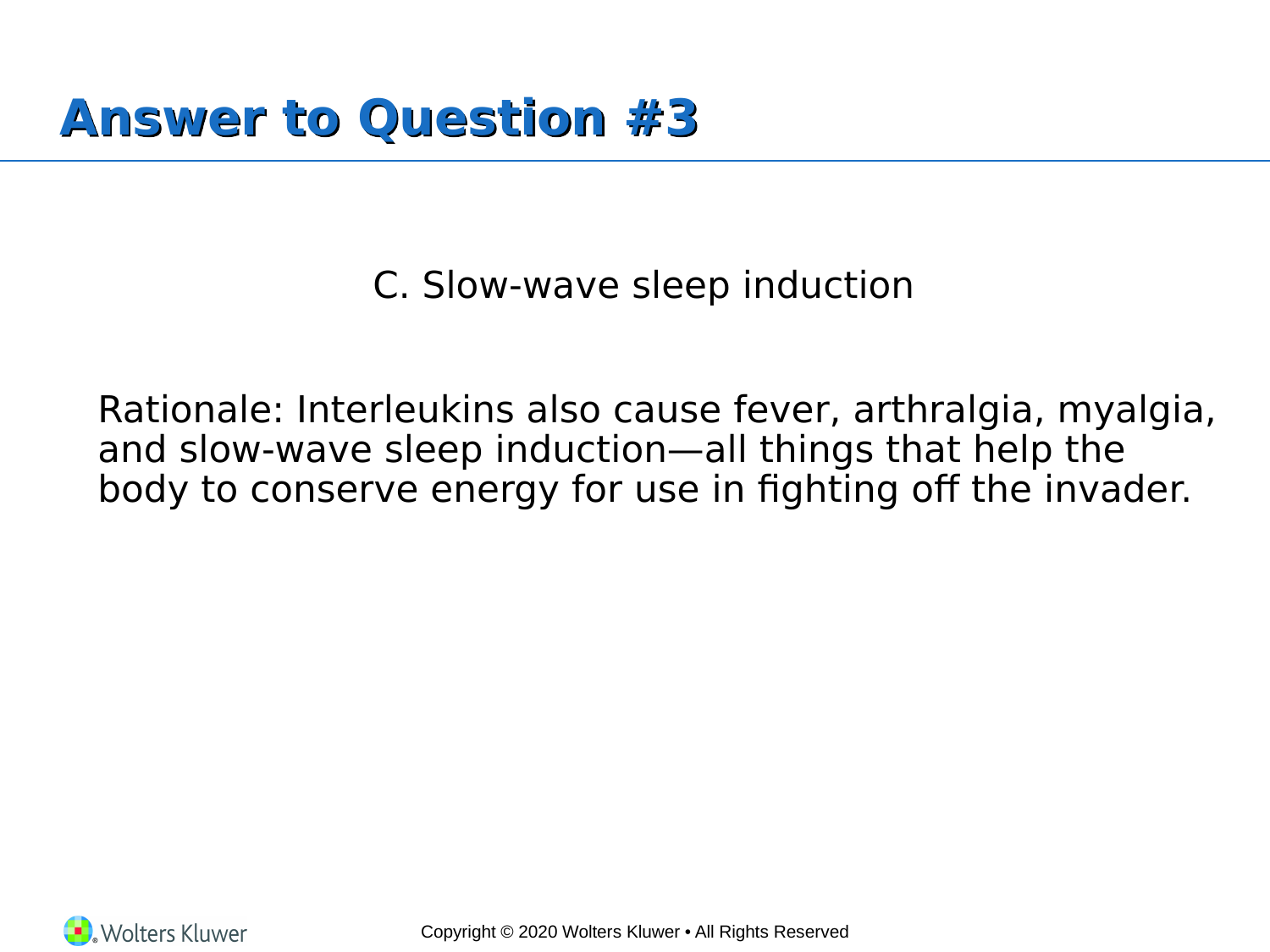

# Answer to Question #3

C. Slow-wave sleep induction

	Rationale: Interleukins also cause fever, arthralgia, myalgia, and slow-wave sleep induction—all things that help the body to conserve energy for use in fighting off the invader.